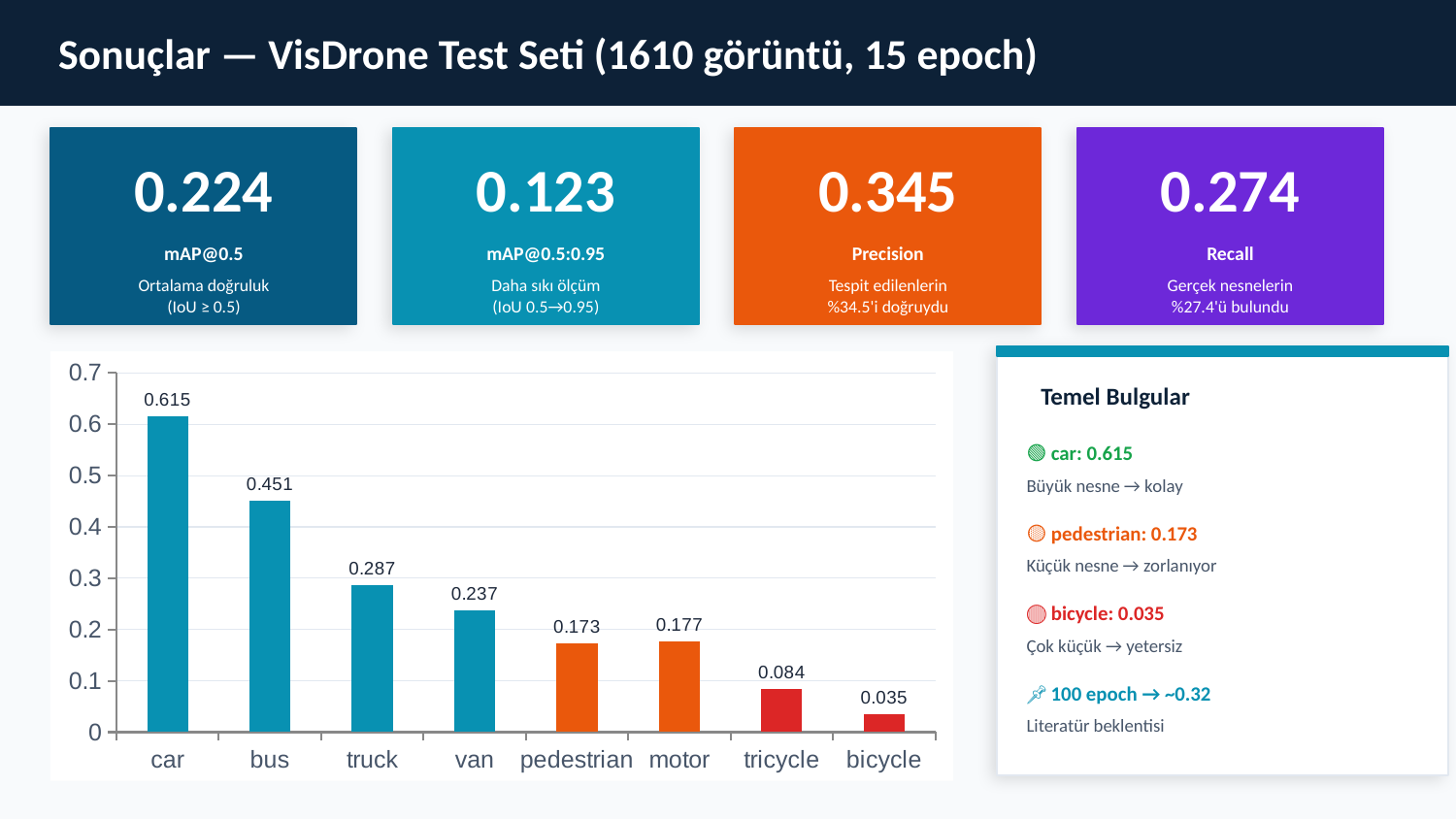

Sonuçlar — VisDrone Test Seti (1610 görüntü, 15 epoch)

0.224
0.123
0.345
0.274
mAP@0.5
mAP@0.5:0.95
Precision
Recall
Ortalama doğruluk
(IoU ≥ 0.5)
Daha sıkı ölçüm
(IoU 0.5→0.95)
Tespit edilenlerin
%34.5'i doğruydu
Gerçek nesnelerin
%27.4'ü bulundu

### Chart

| Category | mAP@0.5 |
|---|---|
| car | 0.615 |
| bus | 0.451 |
| truck | 0.287 |
| van | 0.237 |
| pedestrian | 0.173 |
| motor | 0.177 |
| tricycle | 0.084 |
| bicycle | 0.035 |
Temel Bulgular
🟢 car: 0.615
Büyük nesne → kolay
🟡 pedestrian: 0.173
Küçük nesne → zorlanıyor
🔴 bicycle: 0.035
Çok küçük → yetersiz
📌 100 epoch → ~0.32
Literatür beklentisi